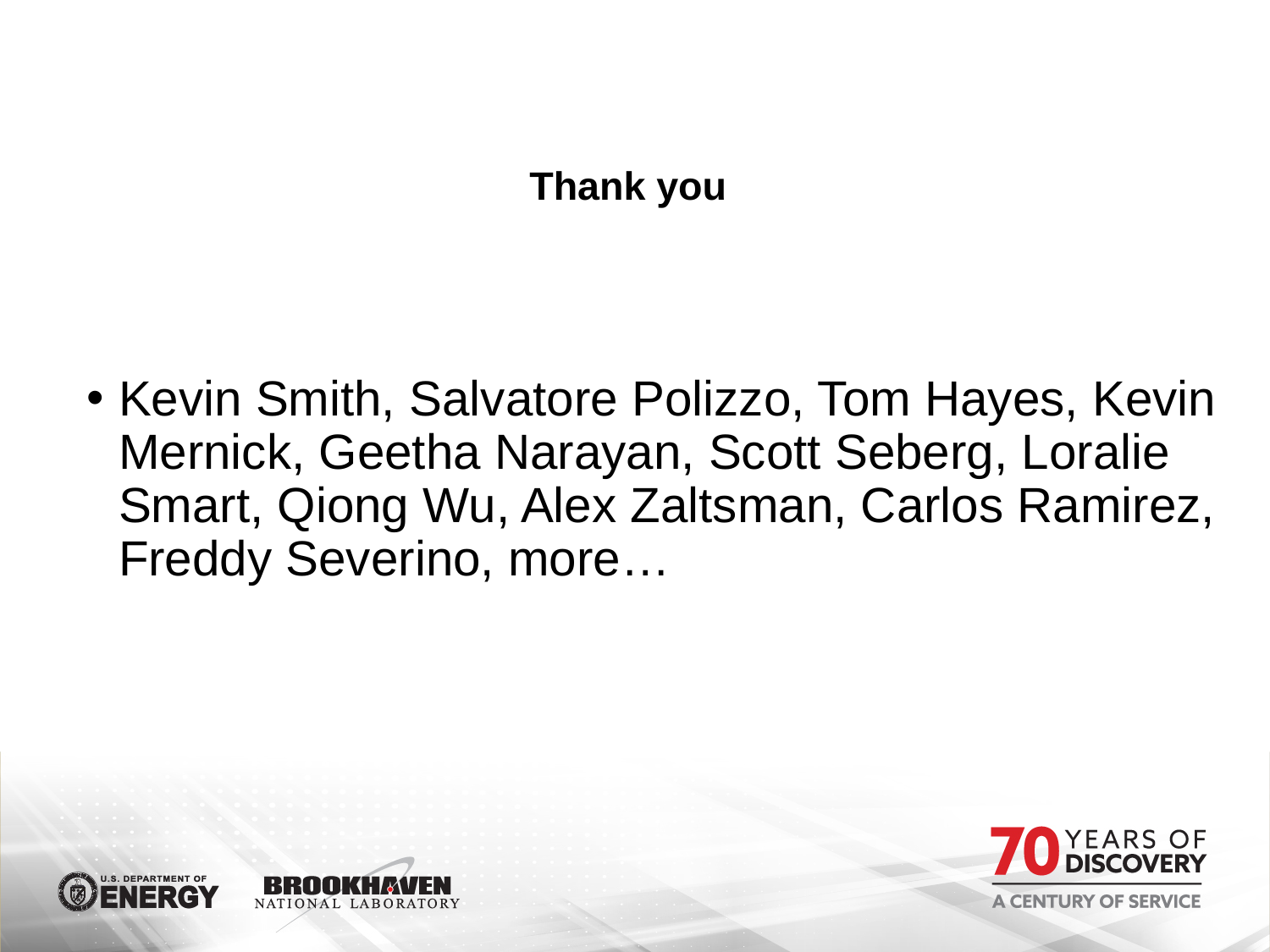

# Thank you

Kevin Smith, Salvatore Polizzo, Tom Hayes, Kevin Mernick, Geetha Narayan, Scott Seberg, Loralie Smart, Qiong Wu, Alex Zaltsman, Carlos Ramirez, Freddy Severino, more…